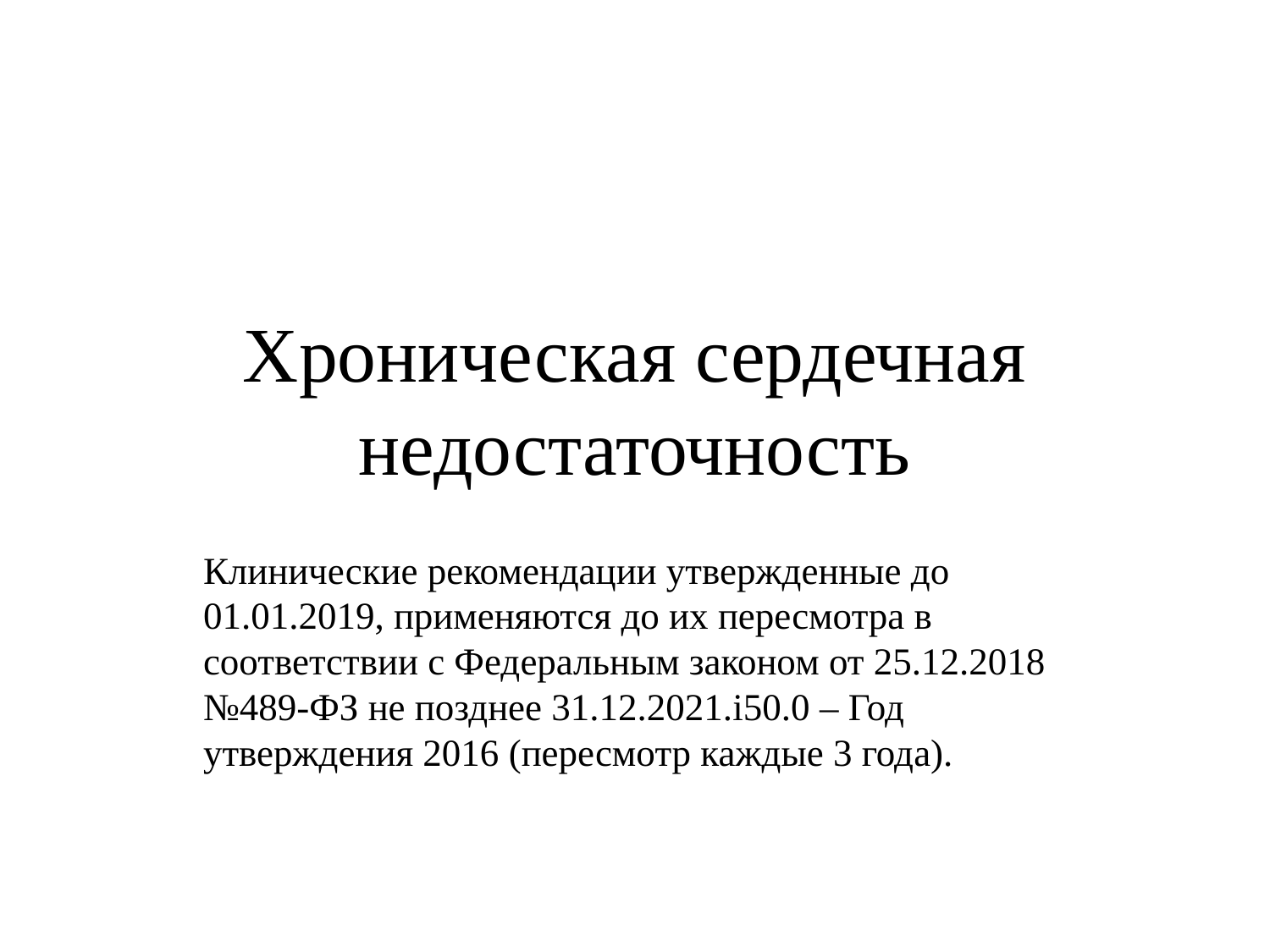

# Хроническая сердечная недостаточность
Клинические рекомендации утвержденные до 01.01.2019, применяются до их пересмотра в соответствии с Федеральным законом от 25.12.2018 №489-ФЗ не позднее 31.12.2021.i50.0 – Год утверждения 2016 (пересмотр каждые 3 года).